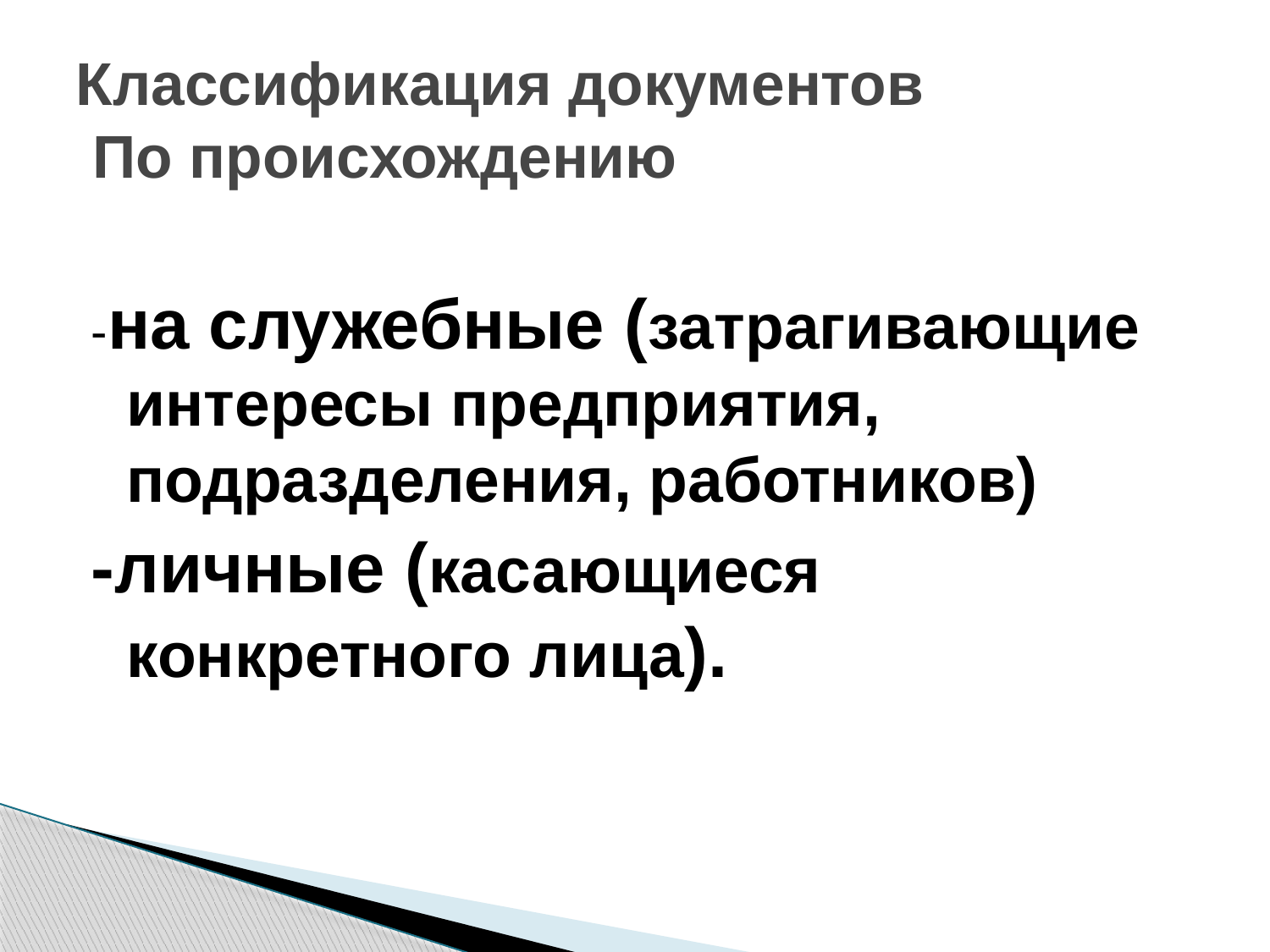

# Классификация документов По происхождению

-на служебные (затрагивающие интересы предприятия, подразделения, работников)
-личные (касающиеся конкретного лица).